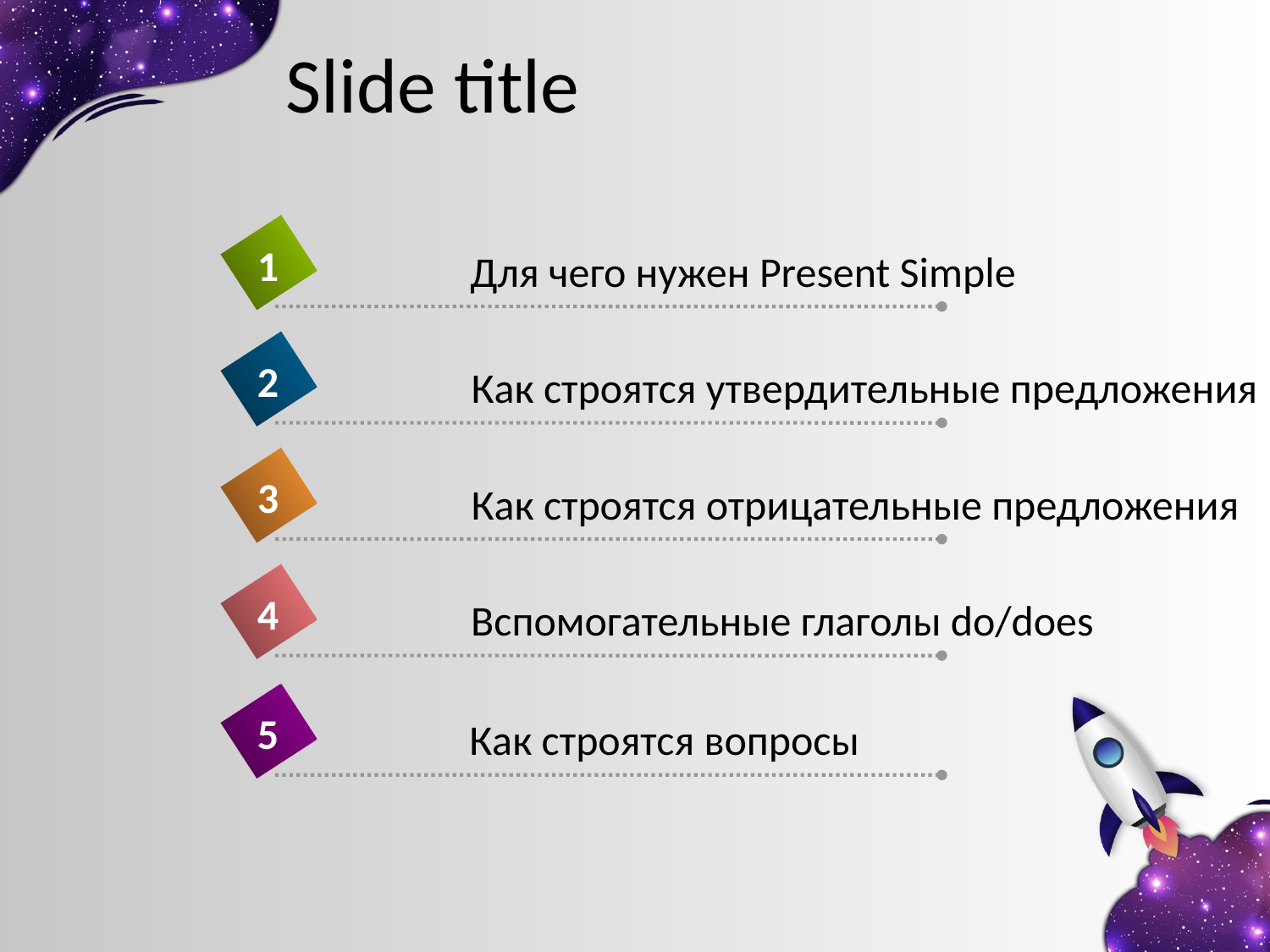

# Slide title

1
Для чего нужен Present Simple

2
Как строятся утвердительные предложения

3
Как строятся отрицательные предложения

4
Вспомогательные глаголы do/does

5
Как строятся вопросы